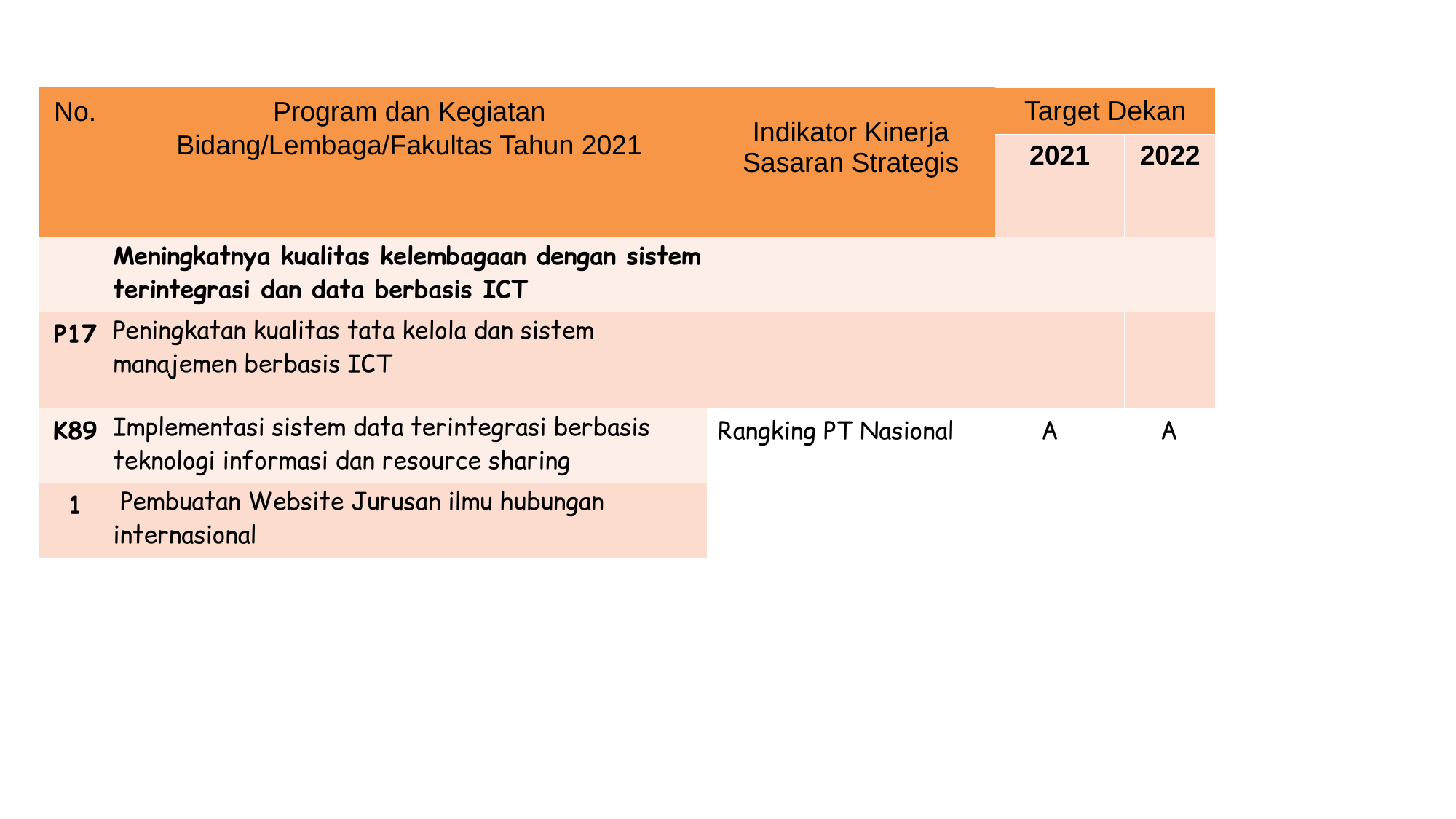

| No. | Program dan Kegiatan Bidang/Lembaga/Fakultas Tahun 2021 | Indikator Kinerja Sasaran Strategis | Target Dekan |  |
| --- | --- | --- | --- | --- |
|  |  |  | 2021 | 2022 |
|  | Meningkatnya kualitas kelembagaan dengan sistem terintegrasi dan data berbasis ICT |  |  |  |
| P17 | Peningkatan kualitas tata kelola dan sistem manajemen berbasis ICT |  |  |  |
| K89 | Implementasi sistem data terintegrasi berbasis teknologi informasi dan resource sharing | Rangking PT Nasional A A |  |  |
| 1 | Pembuatan Website Jurusan ilmu hubungan internasional |  |  |  |
|  |  |  |  |  |
|  |  |  |  |  |
|  |  |  |  |  |
|  |  |  |  |  |